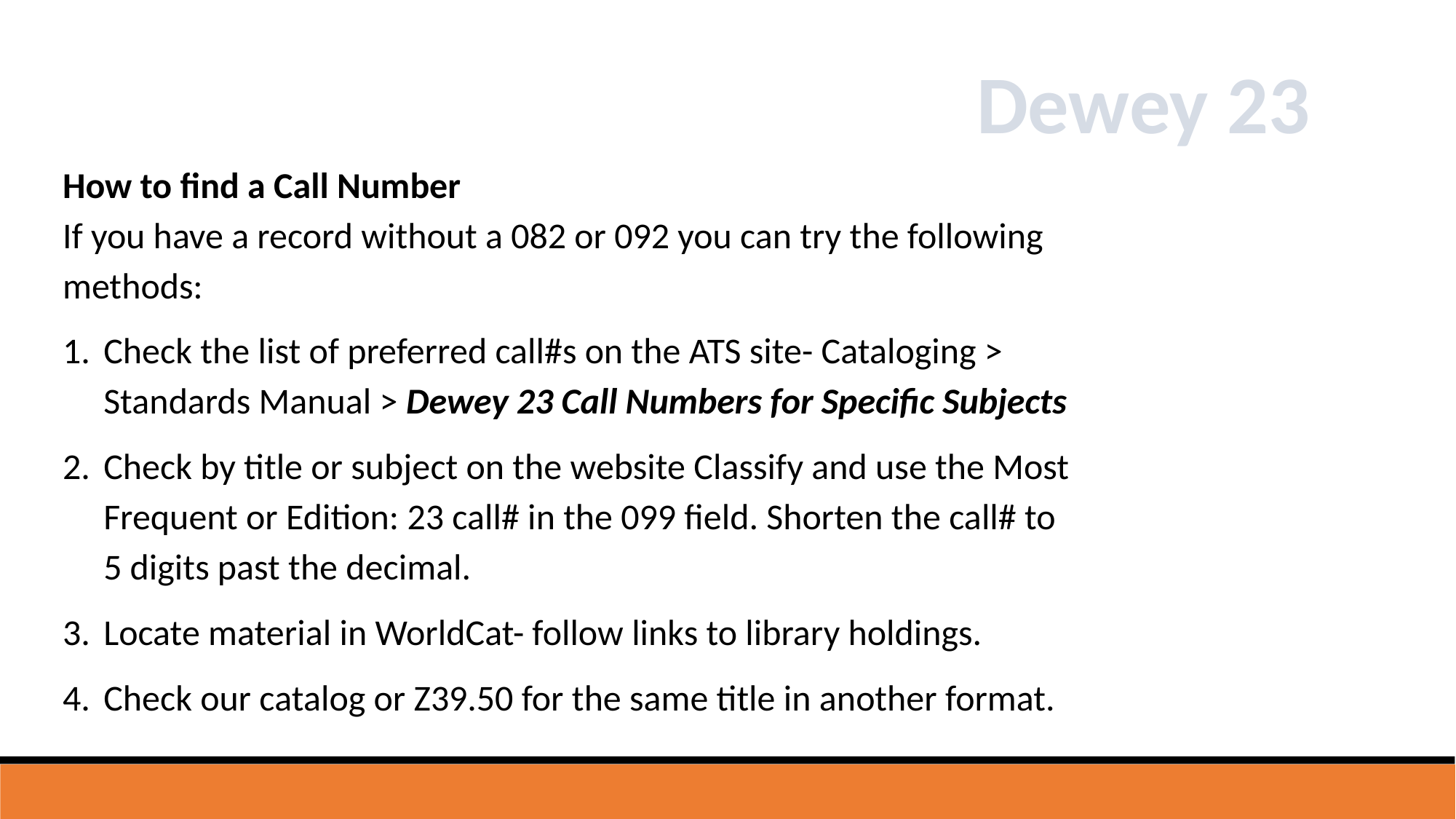

Dewey 23
How to find a Call Number
If you have a record without a 082 or 092 you can try the following methods:
Check the list of preferred call#s on the ATS site- Cataloging > Standards Manual > Dewey 23 Call Numbers for Specific Subjects
Check by title or subject on the website Classify and use the Most Frequent or Edition: 23 call# in the 099 field. Shorten the call# to 5 digits past the decimal.
Locate material in WorldCat- follow links to library holdings.
Check our catalog or Z39.50 for the same title in another format.